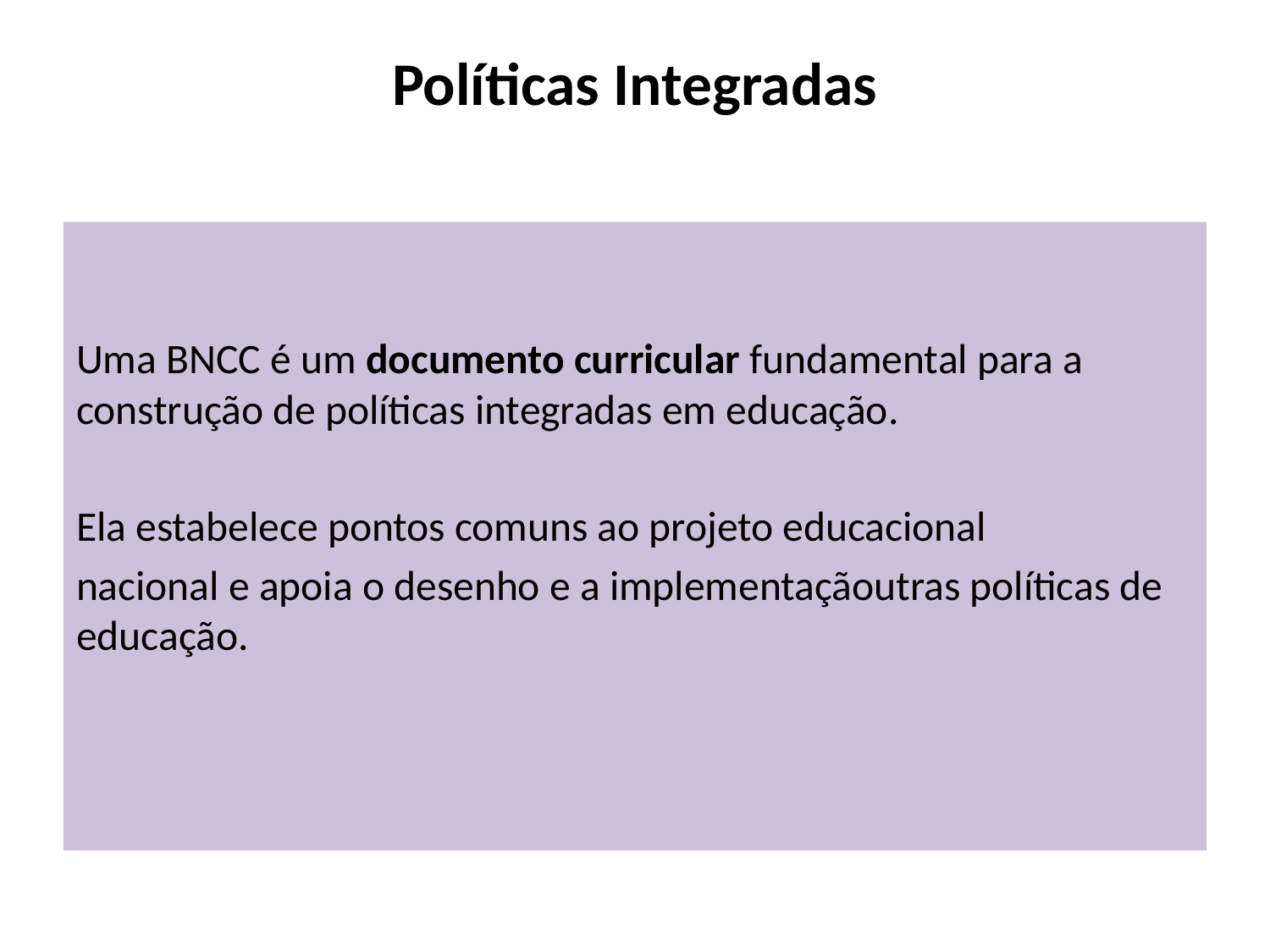

# Políticas Integradas

Uma BNCC é um documento curricular fundamental para a construção de políticas integradas em educação.

Ela estabelece pontos comuns ao projeto educacional
nacional e apoia o desenho e a implementaçãoutras políticas de educação.